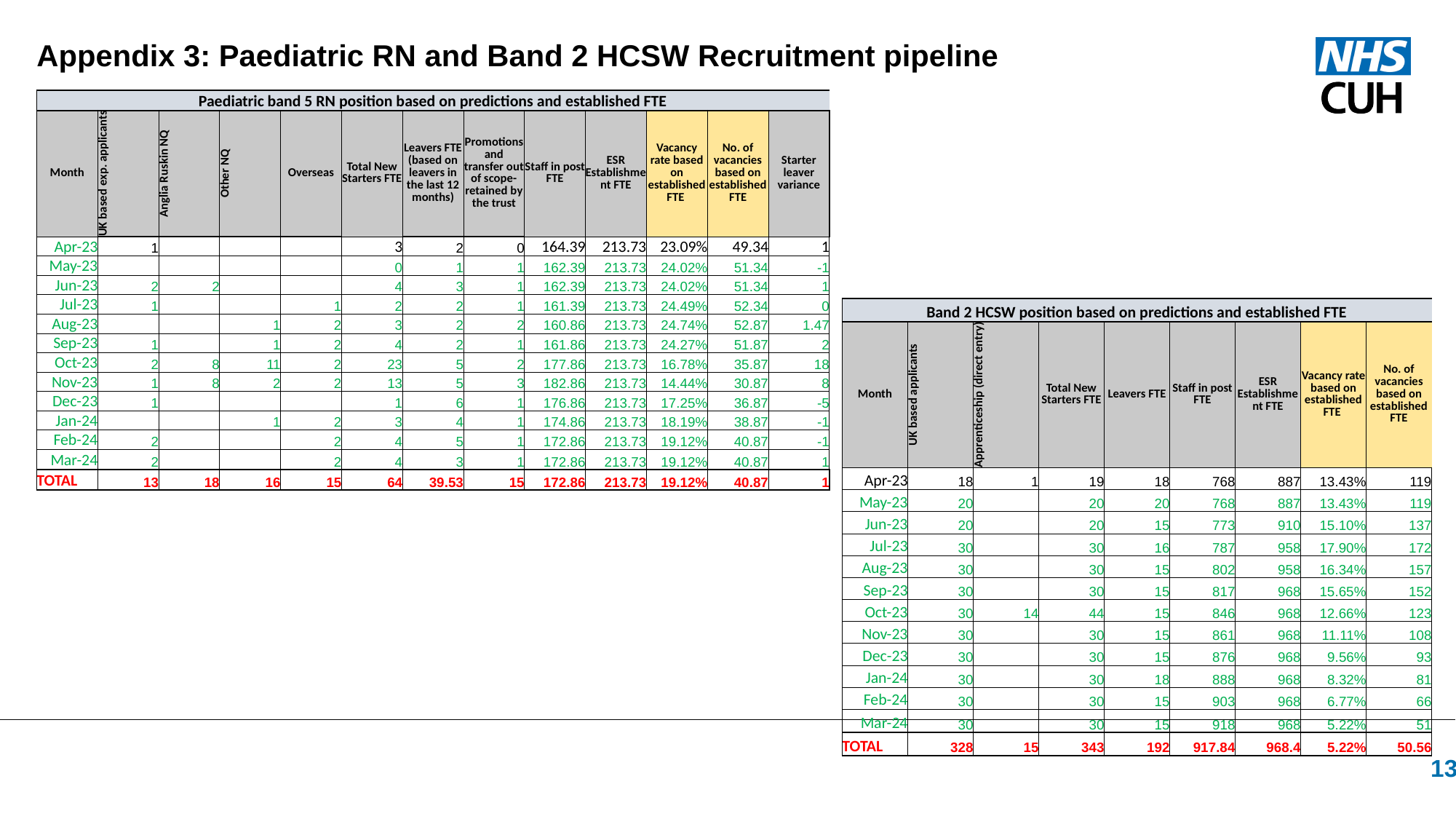

Appendix 3: Paediatric RN and Band 2 HCSW Recruitment pipeline
| Paediatric band 5 RN position based on predictions and established FTE |  |  |  |  |  |  |  |  |  |  |  |  |
| --- | --- | --- | --- | --- | --- | --- | --- | --- | --- | --- | --- | --- |
| Month | UK based exp. applicants | Anglia Ruskin NQ | Other NQ | Overseas | Total New Starters FTE | Leavers FTE (based on leavers in the last 12 months) | Promotions and transfer out of scope- retained by the trust | Staff in post FTE | ESR Establishment FTE | Vacancy rate based on established FTE | No. of vacancies based on established FTE | Starter leaver variance |
| Apr-23 | 1 |  |  |  | 3 | 2 | 0 | 164.39 | 213.73 | 23.09% | 49.34 | 1 |
| May-23 |  |  |  |  | 0 | 1 | 1 | 162.39 | 213.73 | 24.02% | 51.34 | -1 |
| Jun-23 | 2 | 2 |  |  | 4 | 3 | 1 | 162.39 | 213.73 | 24.02% | 51.34 | 1 |
| Jul-23 | 1 |  |  | 1 | 2 | 2 | 1 | 161.39 | 213.73 | 24.49% | 52.34 | 0 |
| Aug-23 |  |  | 1 | 2 | 3 | 2 | 2 | 160.86 | 213.73 | 24.74% | 52.87 | 1.47 |
| Sep-23 | 1 |  | 1 | 2 | 4 | 2 | 1 | 161.86 | 213.73 | 24.27% | 51.87 | 2 |
| Oct-23 | 2 | 8 | 11 | 2 | 23 | 5 | 2 | 177.86 | 213.73 | 16.78% | 35.87 | 18 |
| Nov-23 | 1 | 8 | 2 | 2 | 13 | 5 | 3 | 182.86 | 213.73 | 14.44% | 30.87 | 8 |
| Dec-23 | 1 |  |  |  | 1 | 6 | 1 | 176.86 | 213.73 | 17.25% | 36.87 | -5 |
| Jan-24 |  |  | 1 | 2 | 3 | 4 | 1 | 174.86 | 213.73 | 18.19% | 38.87 | -1 |
| Feb-24 | 2 |  |  | 2 | 4 | 5 | 1 | 172.86 | 213.73 | 19.12% | 40.87 | -1 |
| Mar-24 | 2 |  |  | 2 | 4 | 3 | 1 | 172.86 | 213.73 | 19.12% | 40.87 | 1 |
| TOTAL | 13 | 18 | 16 | 15 | 64 | 39.53 | 15 | 172.86 | 213.73 | 19.12% | 40.87 | 1 |
| Band 2 HCSW position based on predictions and established FTE |  |  |  |  |  |  |  |  |
| --- | --- | --- | --- | --- | --- | --- | --- | --- |
| Month | UK based applicants | Apprenticeship (direct entry) | Total New Starters FTE | Leavers FTE | Staff in post FTE | ESR Establishment FTE | Vacancy rate based on established FTE | No. of vacancies based on established FTE |
| Apr-23 | 18 | 1 | 19 | 18 | 768 | 887 | 13.43% | 119 |
| May-23 | 20 |  | 20 | 20 | 768 | 887 | 13.43% | 119 |
| Jun-23 | 20 |  | 20 | 15 | 773 | 910 | 15.10% | 137 |
| Jul-23 | 30 |  | 30 | 16 | 787 | 958 | 17.90% | 172 |
| Aug-23 | 30 |  | 30 | 15 | 802 | 958 | 16.34% | 157 |
| Sep-23 | 30 |  | 30 | 15 | 817 | 968 | 15.65% | 152 |
| Oct-23 | 30 | 14 | 44 | 15 | 846 | 968 | 12.66% | 123 |
| Nov-23 | 30 |  | 30 | 15 | 861 | 968 | 11.11% | 108 |
| Dec-23 | 30 |  | 30 | 15 | 876 | 968 | 9.56% | 93 |
| Jan-24 | 30 |  | 30 | 18 | 888 | 968 | 8.32% | 81 |
| Feb-24 | 30 |  | 30 | 15 | 903 | 968 | 6.77% | 66 |
| Mar-24 | 30 |  | 30 | 15 | 918 | 968 | 5.22% | 51 |
| TOTAL | 328 | 15 | 343 | 192 | 917.84 | 968.4 | 5.22% | 50.56 |